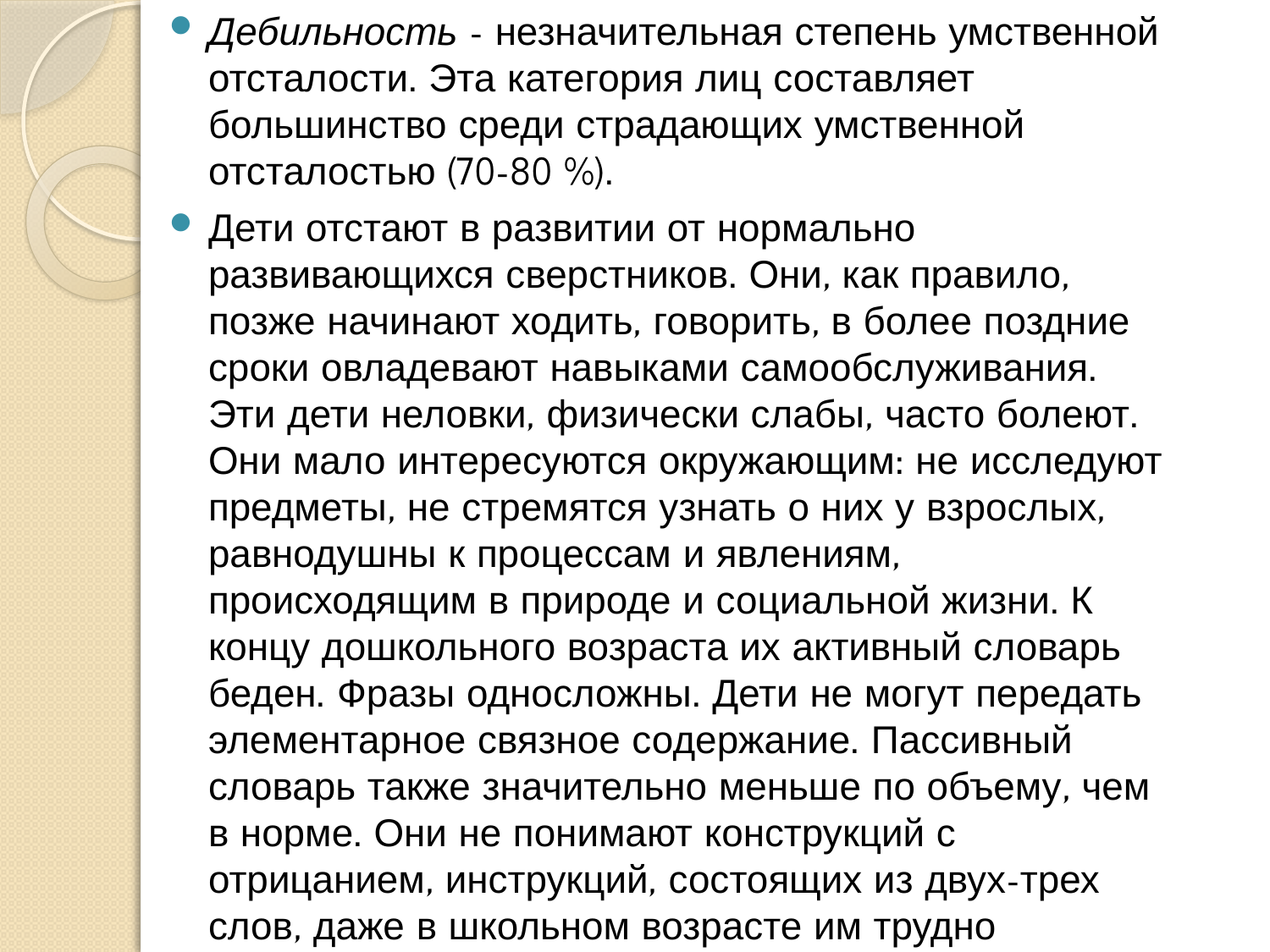

Дебильность - незначительная степень умственной отсталости. Эта категория лиц составляет большинство среди страдающих умственной отсталостью (70-80 %).
Дети отстают в развитии от нормально развивающихся сверстников. Они, как правило, позже начинают ходить, говорить, в более поздние сроки овладевают навыками самообслуживания. Эти дети неловки, физически слабы, часто болеют. Они мало интересуются окружающим: не исследуют предметы, не стремятся узнать о них у взрослых, равнодушны к процессам и явлениям, происходящим в природе и социальной жизни. К концу дошкольного возраста их активный словарь беден. Фразы односложны. Дети не могут передать элементарное связное содержание. Пассивный словарь также значительно меньше по объему, чем в норме. Они не понимают конструкций с отрицанием, инструкций, состоящих из двух-трех слов, даже в школьном возрасте им трудно поддерживать беседу, так как они не всегда достаточно хорошо понимают вопросы собеседника.